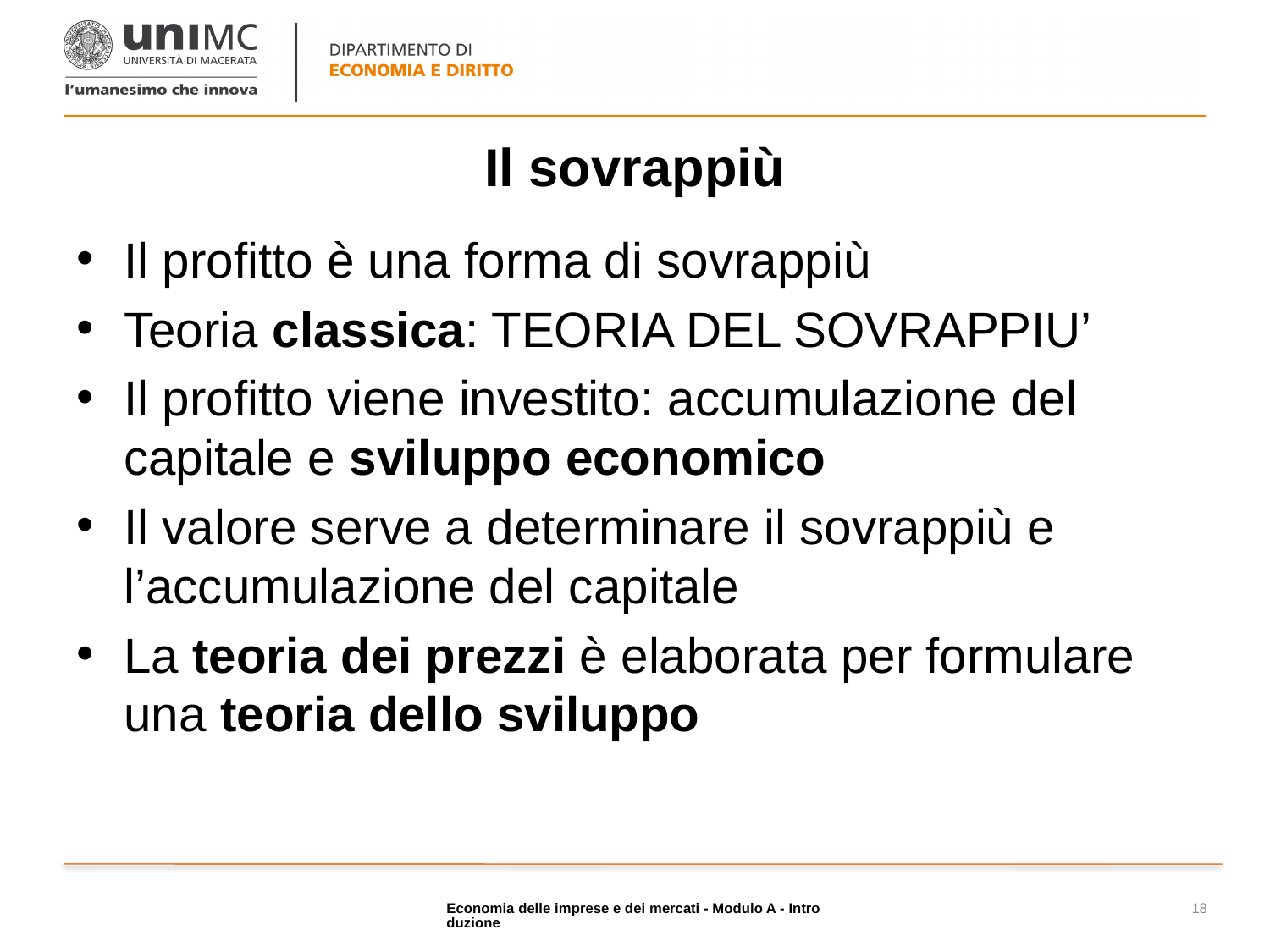

# Il sovrappiù
Il profitto è una forma di sovrappiù
Teoria classica: TEORIA DEL SOVRAPPIU’
Il profitto viene investito: accumulazione del capitale e sviluppo economico
Il valore serve a determinare il sovrappiù e l’accumulazione del capitale
La teoria dei prezzi è elaborata per formulare una teoria dello sviluppo

Economia delle imprese e dei mercati - Modulo A - Introduzione
18